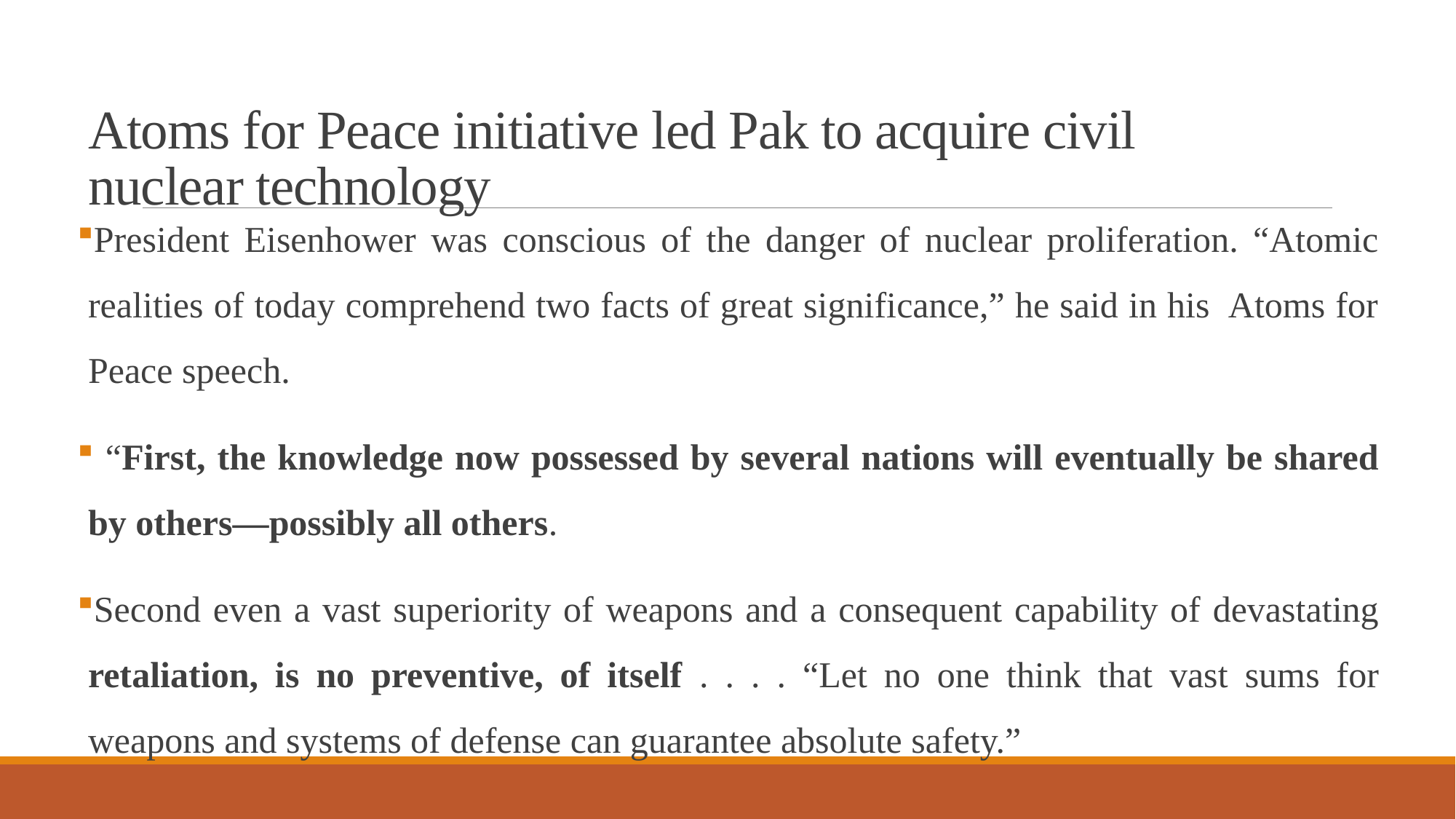

# Atoms for Peace initiative led Pak to acquire civil nuclear technology
President Eisenhower was conscious of the danger of nuclear proliferation. “Atomic realities of today comprehend two facts of great significance,” he said in his  Atoms for Peace speech.
 “First, the knowledge now possessed by several nations will eventually be shared by others—possibly all others.
Second even a vast superiority of weapons and a consequent capability of devastating retaliation, is no preventive, of itself . . . . “Let no one think that vast sums for weapons and systems of defense can guarantee absolute safety.”